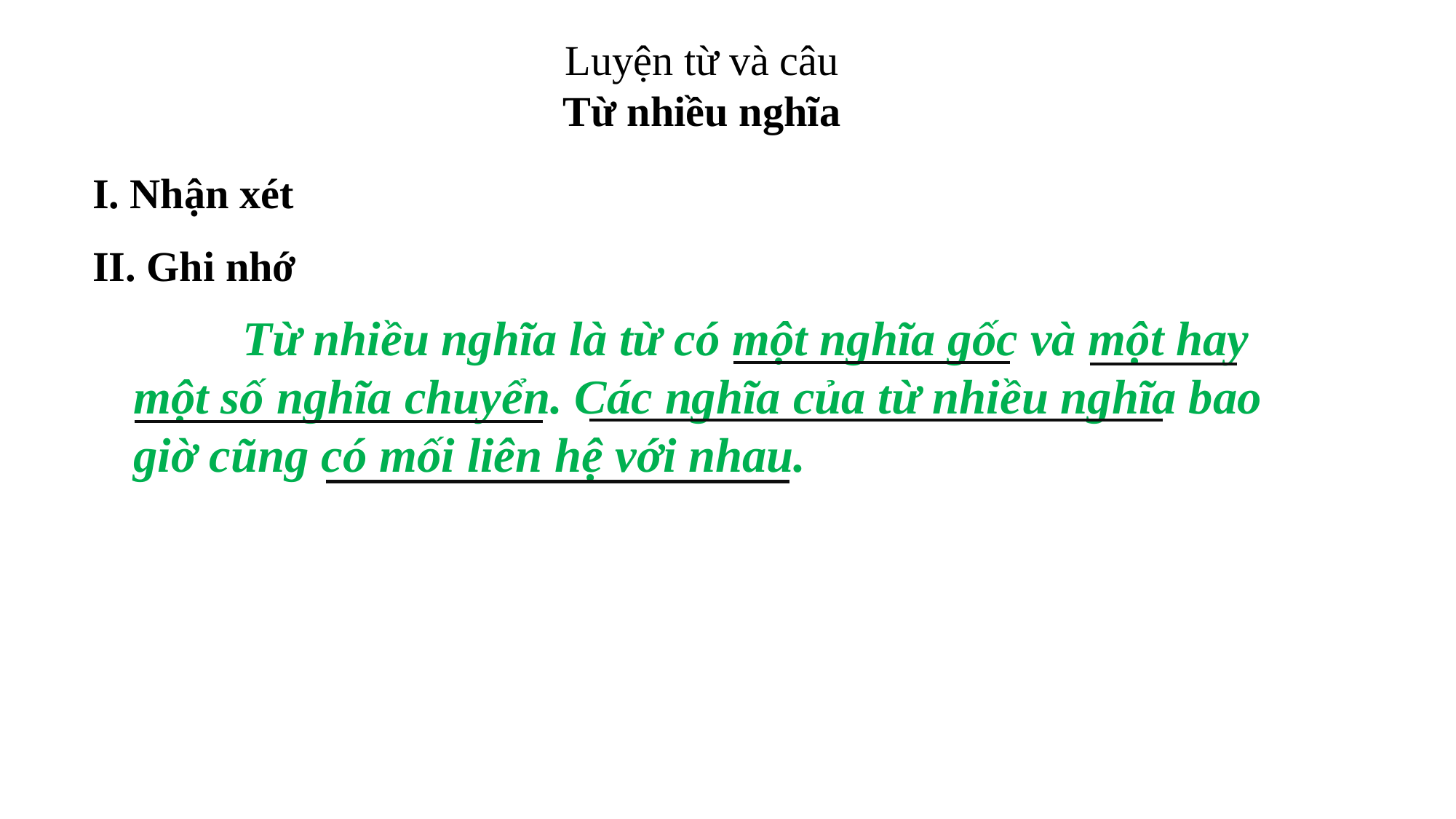

Luyện từ và câu
Từ nhiều nghĩa
I. Nhận xét
II. Ghi nhớ
	Từ nhiều nghĩa là từ có một nghĩa gốc và một hay một số nghĩa chuyển. Các nghĩa của từ nhiều nghĩa bao giờ cũng có mối liên hệ với nhau.